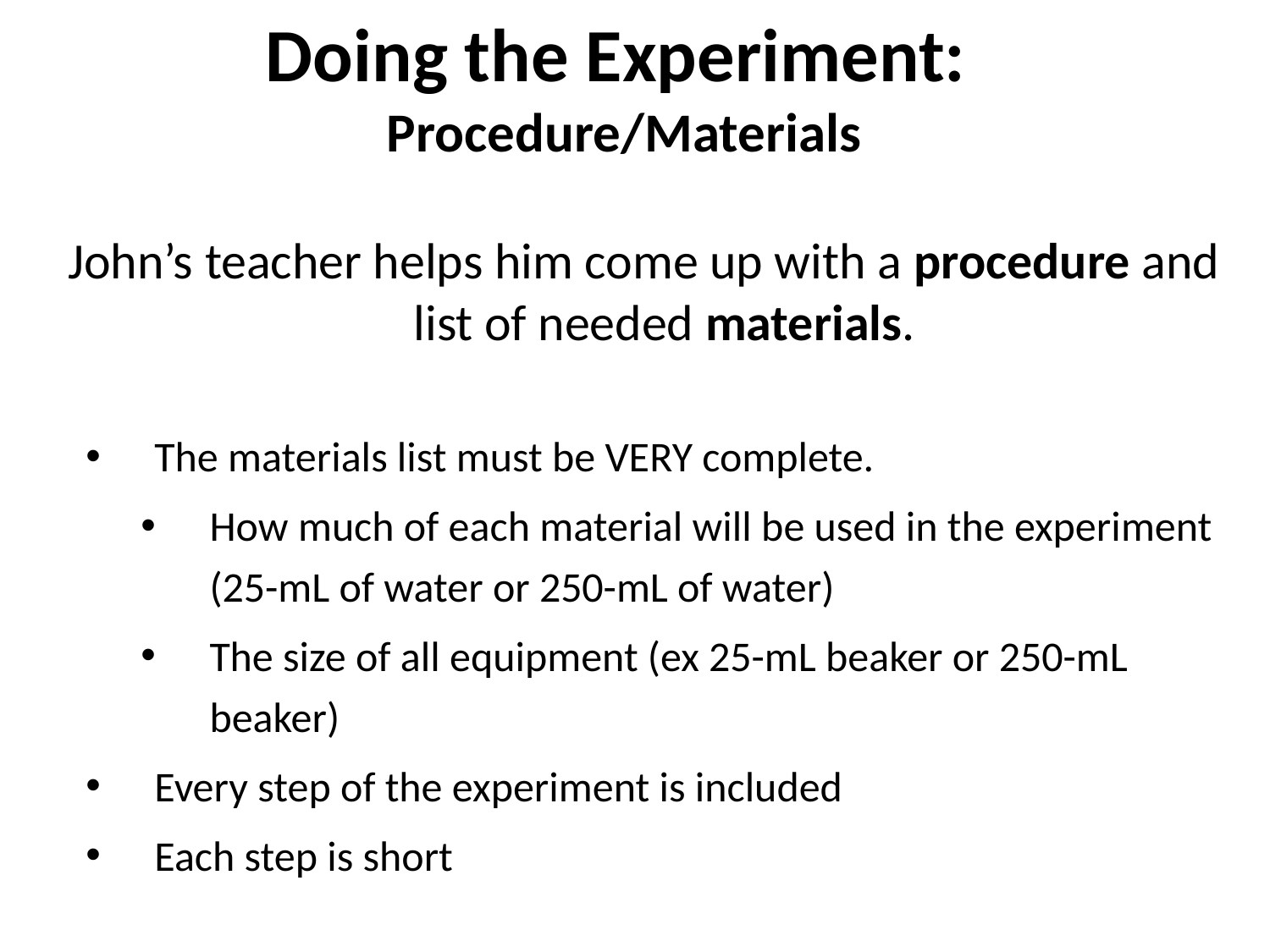

# Doing the Experiment: Procedure/Materials
John’s teacher helps him come up with a procedure and list of needed materials.
The materials list must be VERY complete.
How much of each material will be used in the experiment (25-mL of water or 250-mL of water)
The size of all equipment (ex 25-mL beaker or 250-mL beaker)
Every step of the experiment is included
Each step is short